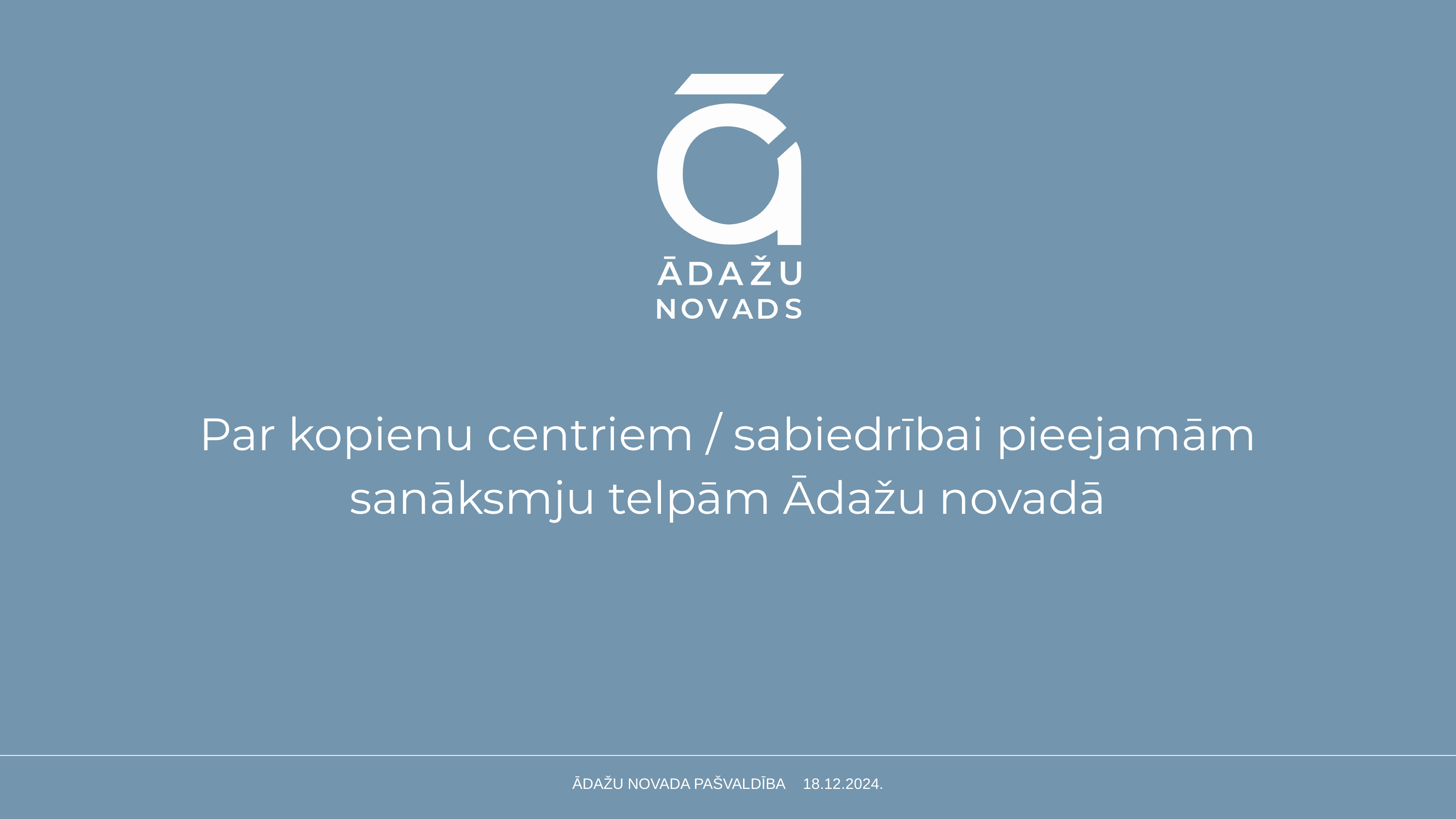

Par kopienu centriem / sabiedrībai pieejamām sanāksmju telpām Ādažu novadā

ĀDAŽU NOVADA PAŠVALDĪBA    18.12.2024.